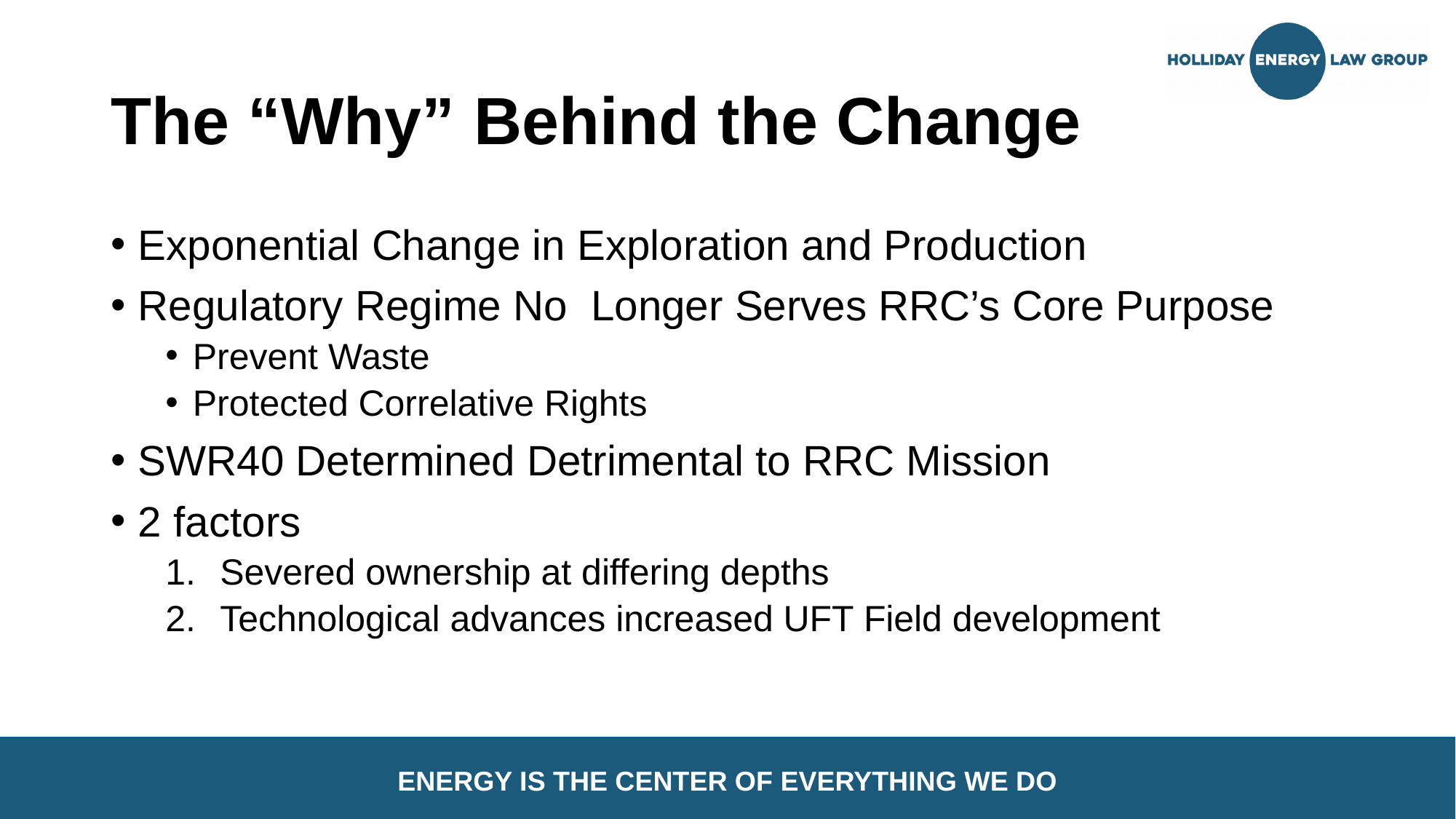

# The “Why” Behind the Change
Exponential Change in Exploration and Production
Regulatory Regime No  Longer Serves RRC’s Core Purpose
Prevent Waste
Protected Correlative Rights
SWR40 Determined Detrimental to RRC Mission
2 factors
Severed ownership at differing depths
Technological advances increased UFT Field development